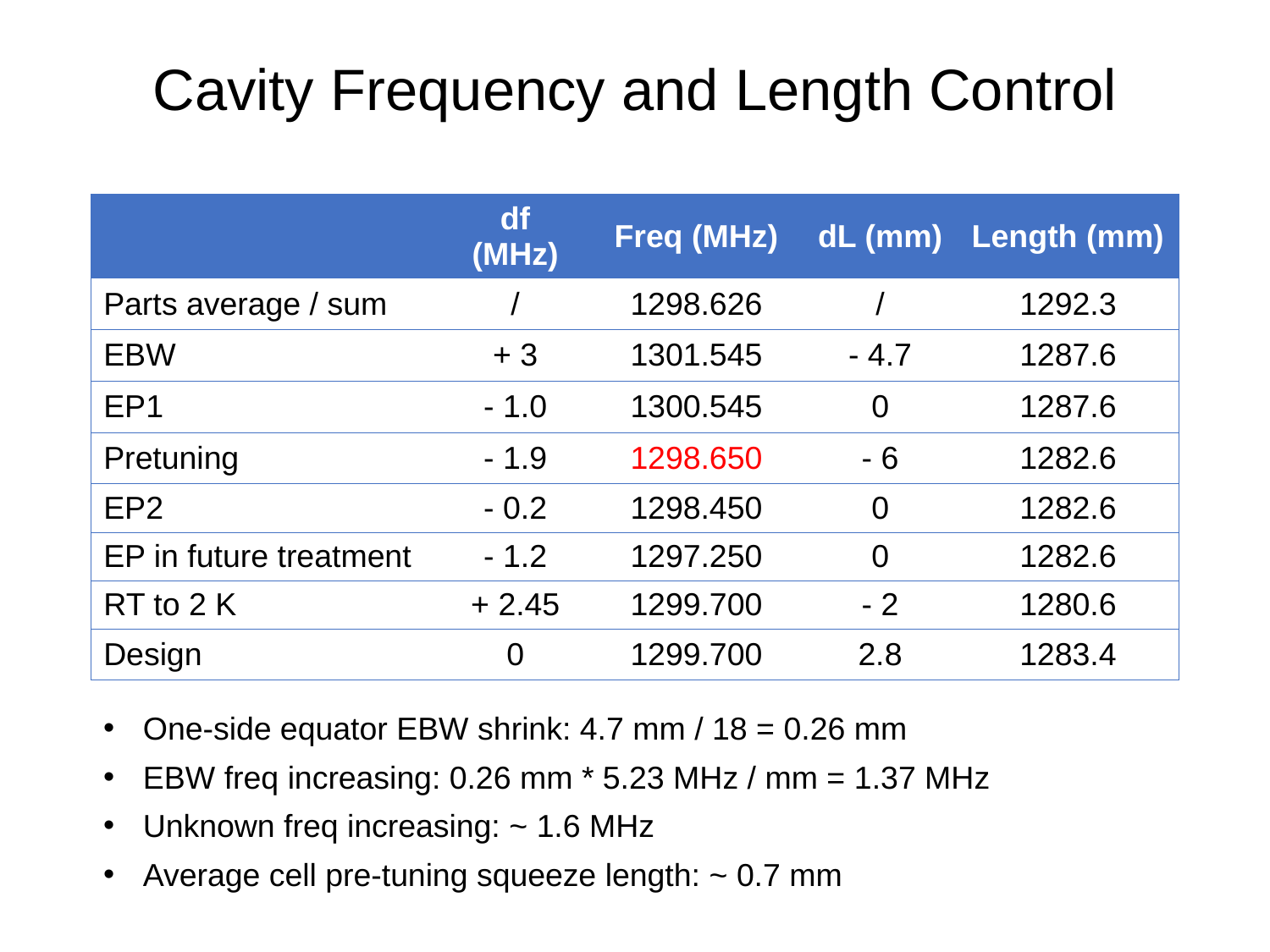

# Cavity Frequency and Length Control
|  | df (MHz) | Freq (MHz) | dL (mm) | Length (mm) |
| --- | --- | --- | --- | --- |
| Parts average / sum | / | 1298.626 | / | 1292.3 |
| EBW | + 3 | 1301.545 | - 4.7 | 1287.6 |
| EP1 | - 1.0 | 1300.545 | 0 | 1287.6 |
| Pretuning | - 1.9 | 1298.650 | - 6 | 1282.6 |
| EP2 | - 0.2 | 1298.450 | 0 | 1282.6 |
| EP in future treatment | - 1.2 | 1297.250 | 0 | 1282.6 |
| RT to 2 K | + 2.45 | 1299.700 | - 2 | 1280.6 |
| Design | 0 | 1299.700 | 2.8 | 1283.4 |
One-side equator EBW shrink: 4.7 mm / 18 = 0.26 mm
EBW freq increasing: 0.26 mm * 5.23 MHz / mm = 1.37 MHz
Unknown freq increasing: ~ 1.6 MHz
Average cell pre-tuning squeeze length: ~ 0.7 mm